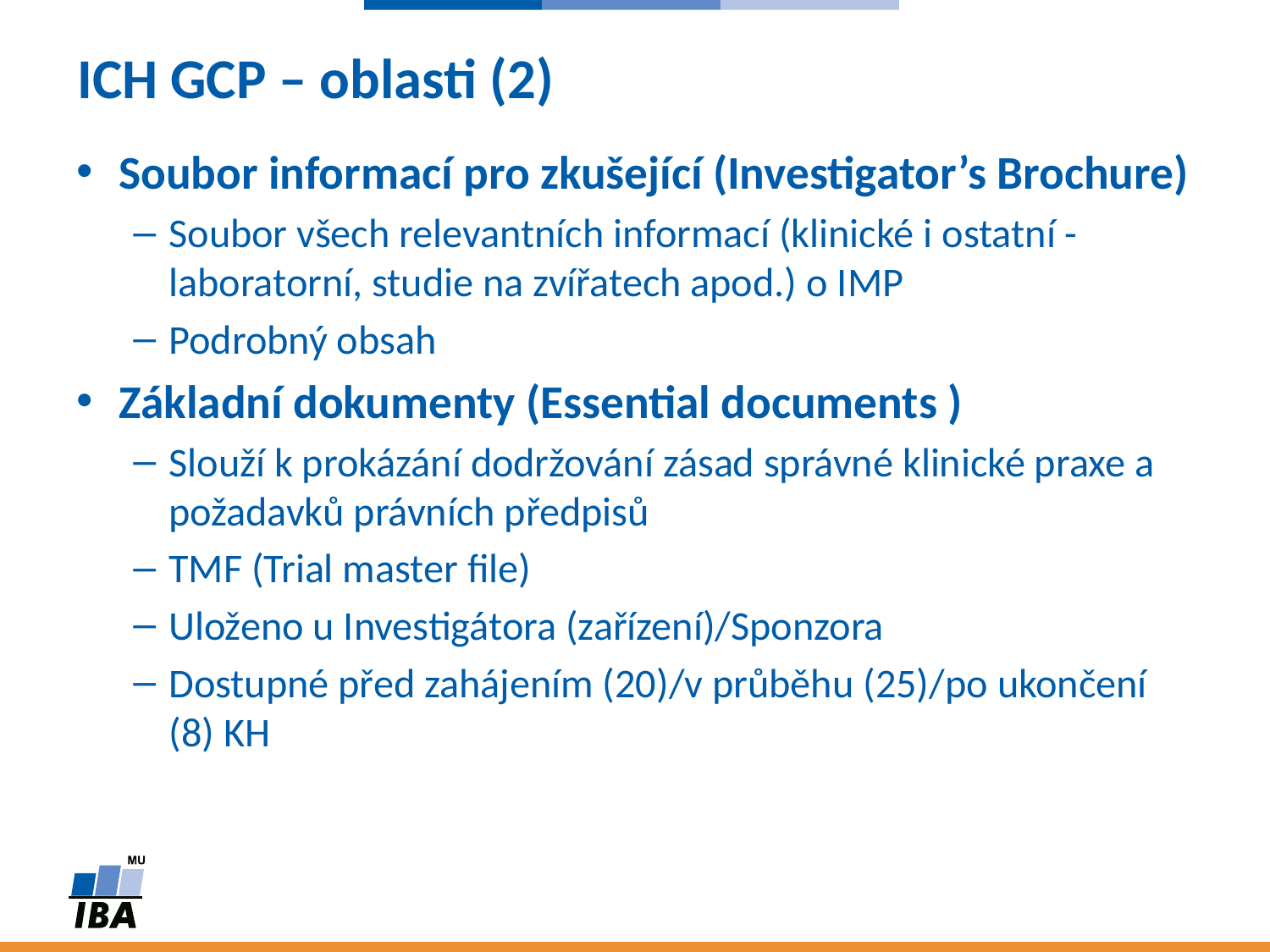

# ICH GCP – oblasti (2)
Soubor informací pro zkušející (Investigator’s Brochure)
Soubor všech relevantních informací (klinické i ostatní - laboratorní, studie na zvířatech apod.) o IMP
Podrobný obsah
Základní dokumenty (Essential documents )
Slouží k prokázání dodržování zásad správné klinické praxe a požadavků právních předpisů
TMF (Trial master file)
Uloženo u Investigátora (zařízení)/Sponzora
Dostupné před zahájením (20)/v průběhu (25)/po ukončení (8) KH